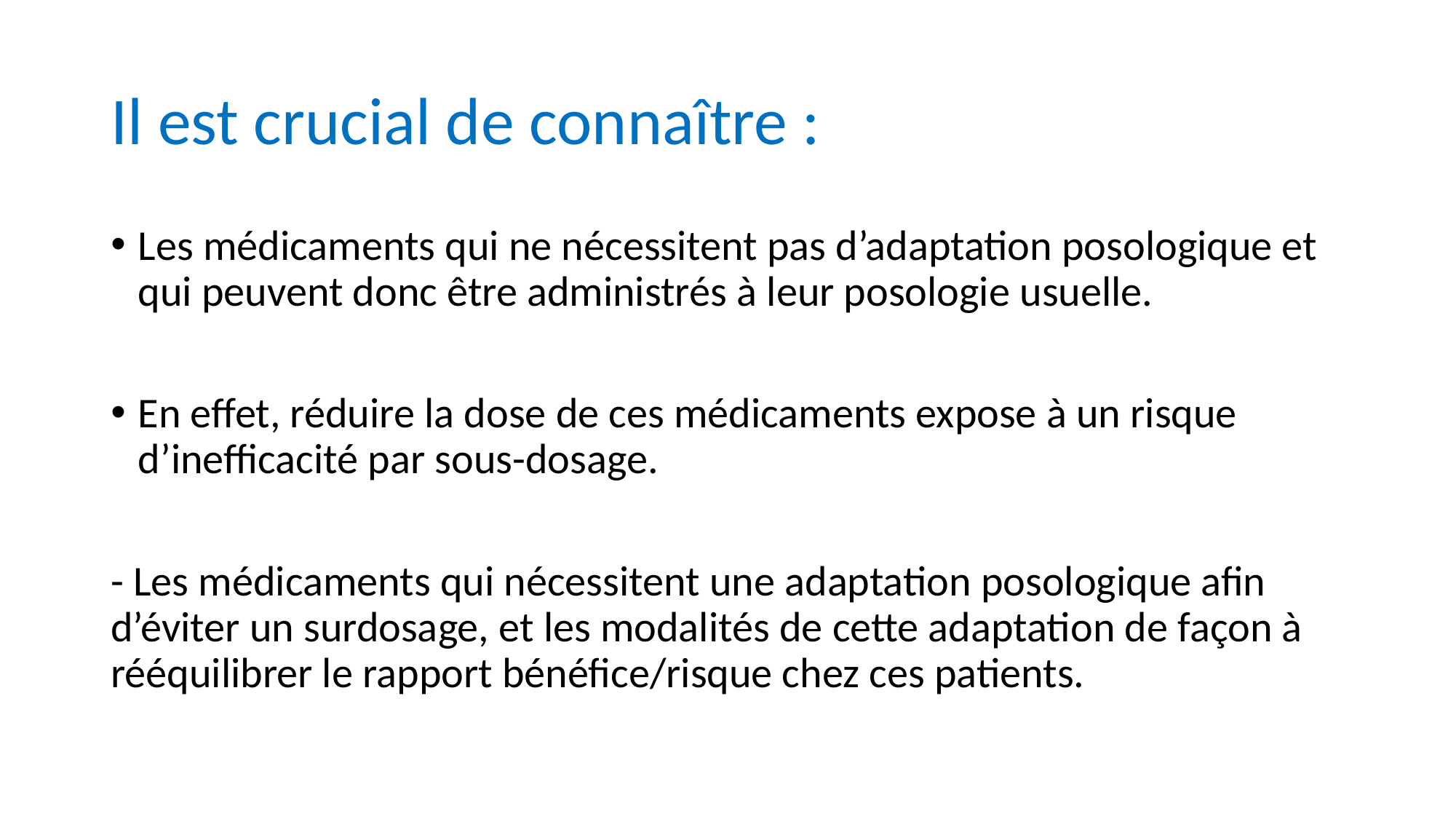

# Il est crucial de connaître :
Les médicaments qui ne nécessitent pas d’adaptation posologique et qui peuvent donc être administrés à leur posologie usuelle.

En effet, réduire la dose de ces médicaments expose à un risque d’inefficacité par sous-dosage.

- Les médicaments qui nécessitent une adaptation posologique afin d’éviter un surdosage, et les modalités de cette adaptation de façon à rééquilibrer le rapport bénéfice/risque chez ces patients.